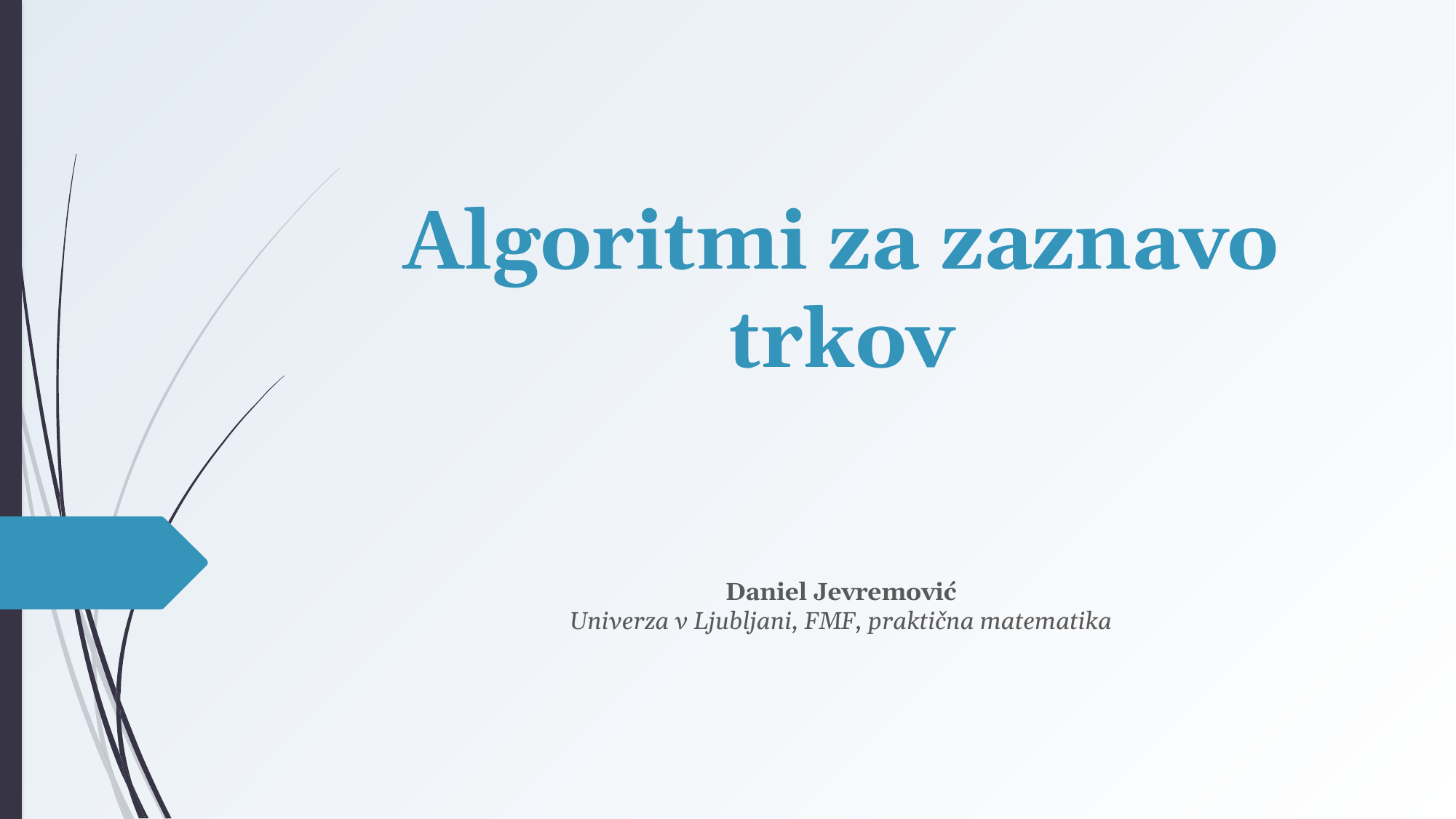

# Algoritmi za zaznavo trkov
Daniel Jevremović
Univerza v Ljubljani, FMF, praktična matematika